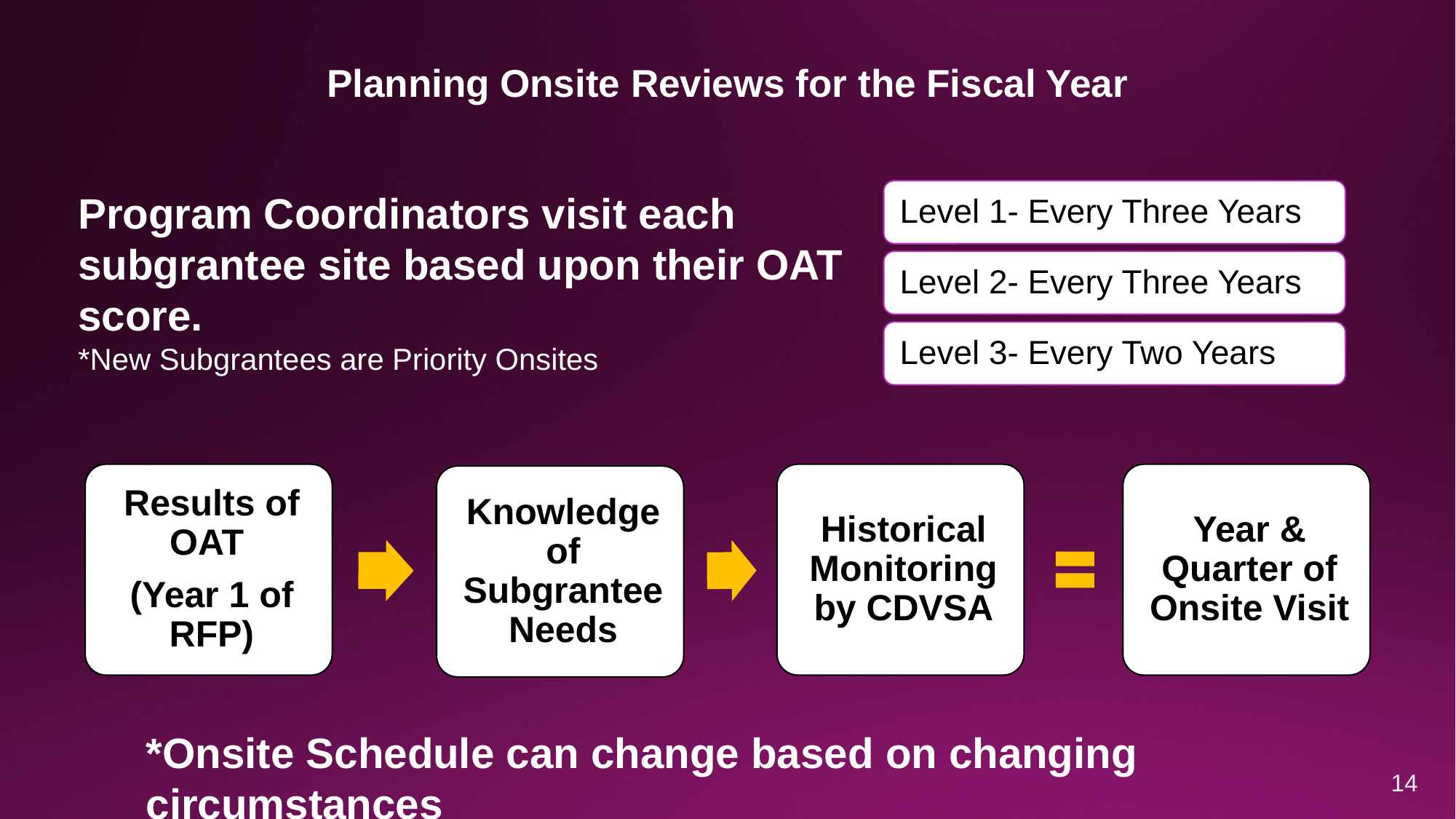

# Planning Onsite Reviews for the Fiscal Year

Program Coordinators visit each subgrantee site based upon their OAT score.
*New Subgrantees are Priority Onsites

Level 1- Every Three Years
Level 2- Every Three Years
Level 3- Every Two Years
Results of OAT
(Year 1 of RFP)

Knowledge of Subgrantee Needs

Historical Monitoring by CDVSA

Year & Quarter of Onsite Visit

*Onsite Schedule can change based on changing circumstances

14